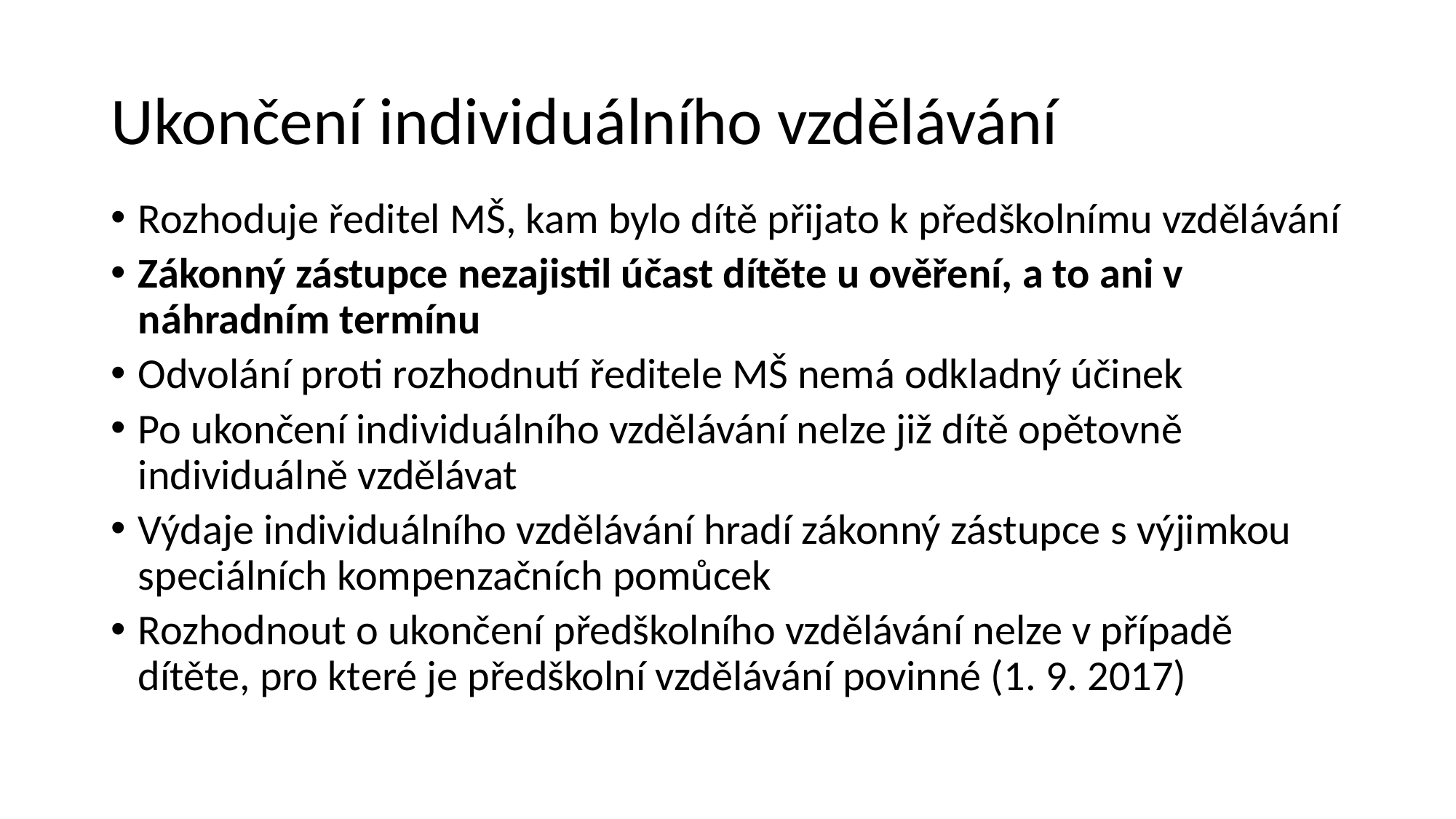

# Ukončení individuálního vzdělávání
Rozhoduje ředitel MŠ, kam bylo dítě přijato k předškolnímu vzdělávání
Zákonný zástupce nezajistil účast dítěte u ověření, a to ani v náhradním termínu
Odvolání proti rozhodnutí ředitele MŠ nemá odkladný účinek
Po ukončení individuálního vzdělávání nelze již dítě opětovně individuálně vzdělávat
Výdaje individuálního vzdělávání hradí zákonný zástupce s výjimkou speciálních kompenzačních pomůcek
Rozhodnout o ukončení předškolního vzdělávání nelze v případě dítěte, pro které je předškolní vzdělávání povinné (1. 9. 2017)